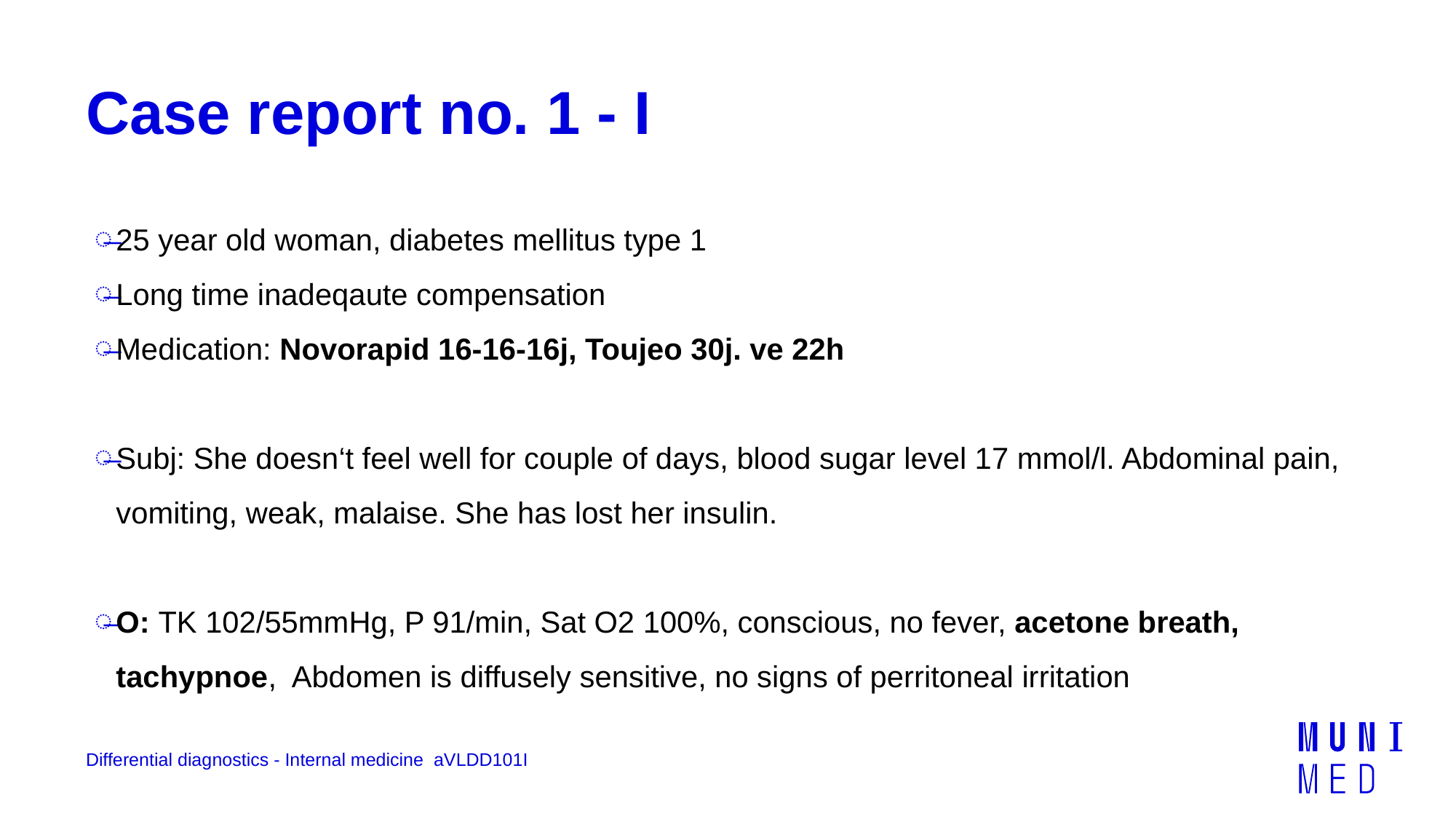

# Case report no. 1 - I
25 year old woman, diabetes mellitus type 1
Long time inadeqaute compensation
Medication: Novorapid 16-16-16j, Toujeo 30j. ve 22h

Subj: She doesn‘t feel well for couple of days, blood sugar level 17 mmol/l. Abdominal pain, vomiting, weak, malaise. She has lost her insulin.

O: TK 102/55mmHg, P 91/min, Sat O2 100%, conscious, no fever, acetone breath, tachypnoe,  Abdomen is diffusely sensitive, no signs of perritoneal irritation

Differential diagnostics - Internal medicine  aVLDD101I